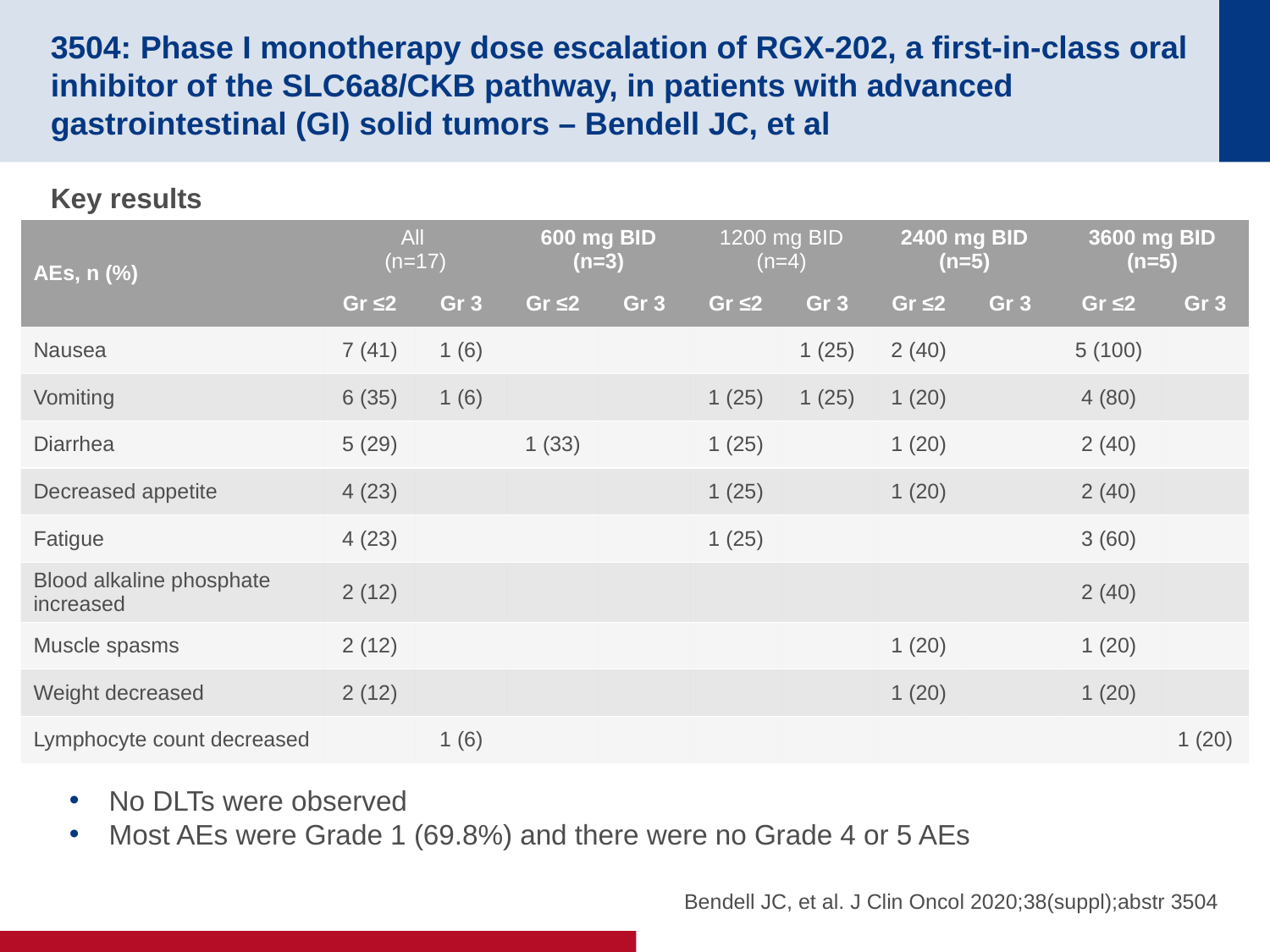

# 3504: Phase I monotherapy dose escalation of RGX-202, a first-in-class oral inhibitor of the SLC6a8/CKB pathway, in patients with advanced gastrointestinal (GI) solid tumors – Bendell JC, et al
Key results
| AEs, n (%) | All (n=17) |  | 600 mg BID (n=3) |  | 1200 mg BID (n=4) |  | 2400 mg BID (n=5) |  | 3600 mg BID (n=5) |  |
| --- | --- | --- | --- | --- | --- | --- | --- | --- | --- | --- |
|  | Gr ≤2 | Gr 3 | Gr ≤2 | Gr 3 | Gr ≤2 | Gr 3 | Gr ≤2 | Gr 3 | Gr ≤2 | Gr 3 |
| Nausea | 7 (41) | 1 (6) |  |  |  | 1 (25) | 2 (40) |  | 5 (100) |  |
| Vomiting | 6 (35) | 1 (6) |  |  | 1 (25) | 1 (25) | 1 (20) |  | 4 (80) |  |
| Diarrhea | 5 (29) |  | 1 (33) |  | 1 (25) |  | 1 (20) |  | 2 (40) |  |
| Decreased appetite | 4 (23) |  |  |  | 1 (25) |  | 1 (20) |  | 2 (40) |  |
| Fatigue | 4 (23) |  |  |  | 1 (25) |  |  |  | 3 (60) |  |
| Blood alkaline phosphate increased | 2 (12) |  |  |  |  |  |  |  | 2 (40) |  |
| Muscle spasms | 2 (12) |  |  |  |  |  | 1 (20) |  | 1 (20) |  |
| Weight decreased | 2 (12) |  |  |  |  |  | 1 (20) |  | 1 (20) |  |
| Lymphocyte count decreased |  | 1 (6) |  |  |  |  |  |  |  | 1 (20) |
No DLTs were observed
Most AEs were Grade 1 (69.8%) and there were no Grade 4 or 5 AEs
Bendell JC, et al. J Clin Oncol 2020;38(suppl);abstr 3504